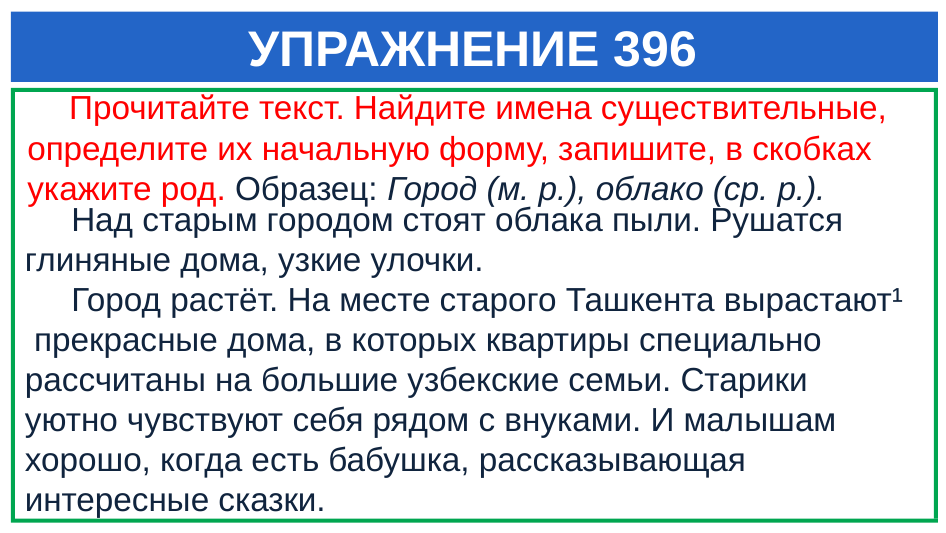

# УПРАЖНЕНИЕ 396
    Прочитайте текст. Найдите имена существительные, определите их начальную форму, запишите, в скобках укажите род. Образец: Город (м. р.), облако (ср. р.).
     Над старым городом стоят облака пыли. Рушатся глиняные дома, узкие улочки.
     Город растёт. На месте старого Ташкента вырастают¹  прекрасные дома, в которых квартиры специально рассчитаны на большие узбекские семьи. Старики уютно чувствуют себя рядом с внуками. И малышам хорошо, когда есть бабушка, рассказывающая интересные сказки.